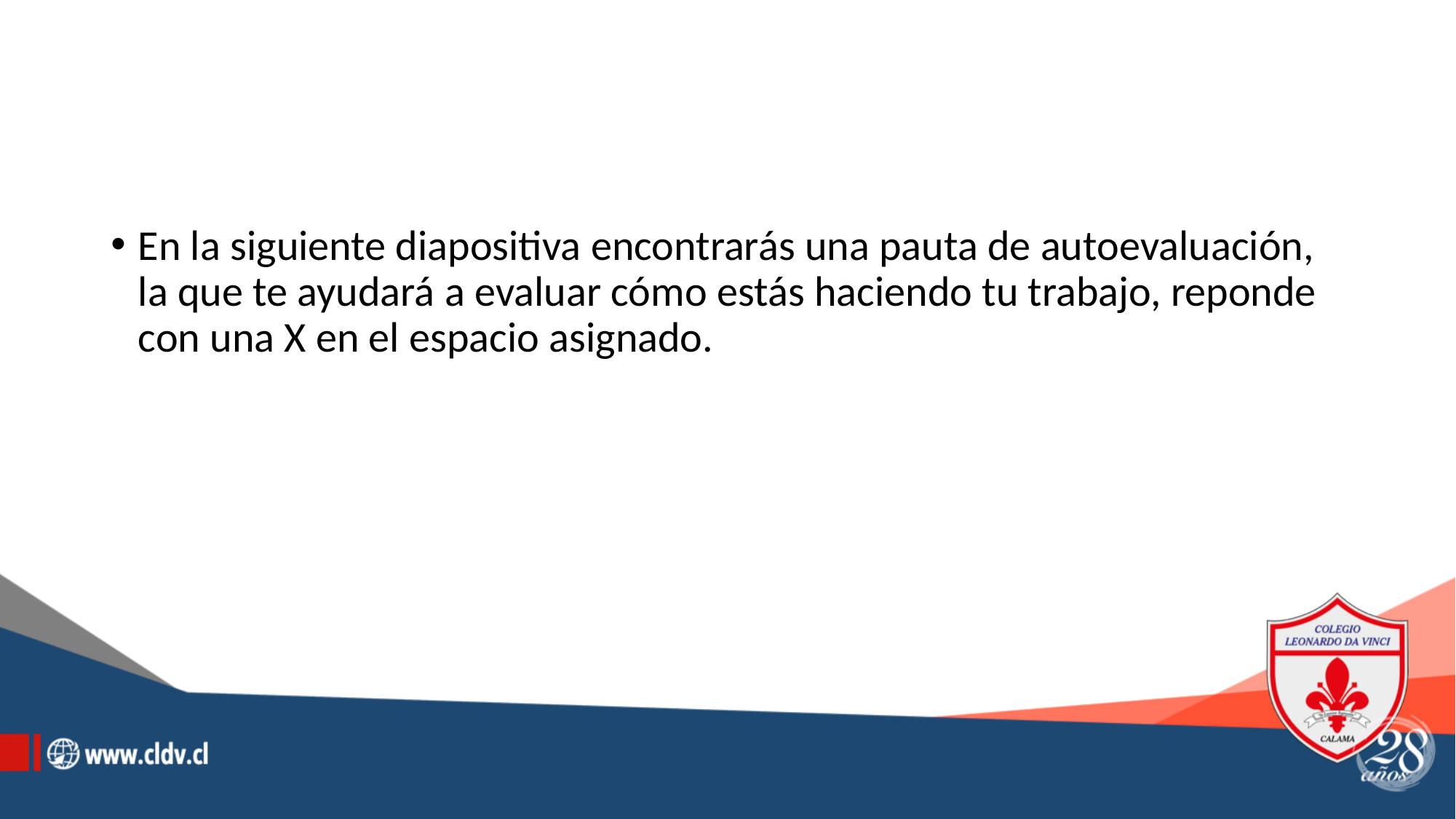

En la siguiente diapositiva encontrarás una pauta de autoevaluación, la que te ayudará a evaluar cómo estás haciendo tu trabajo, reponde con una X en el espacio asignado.